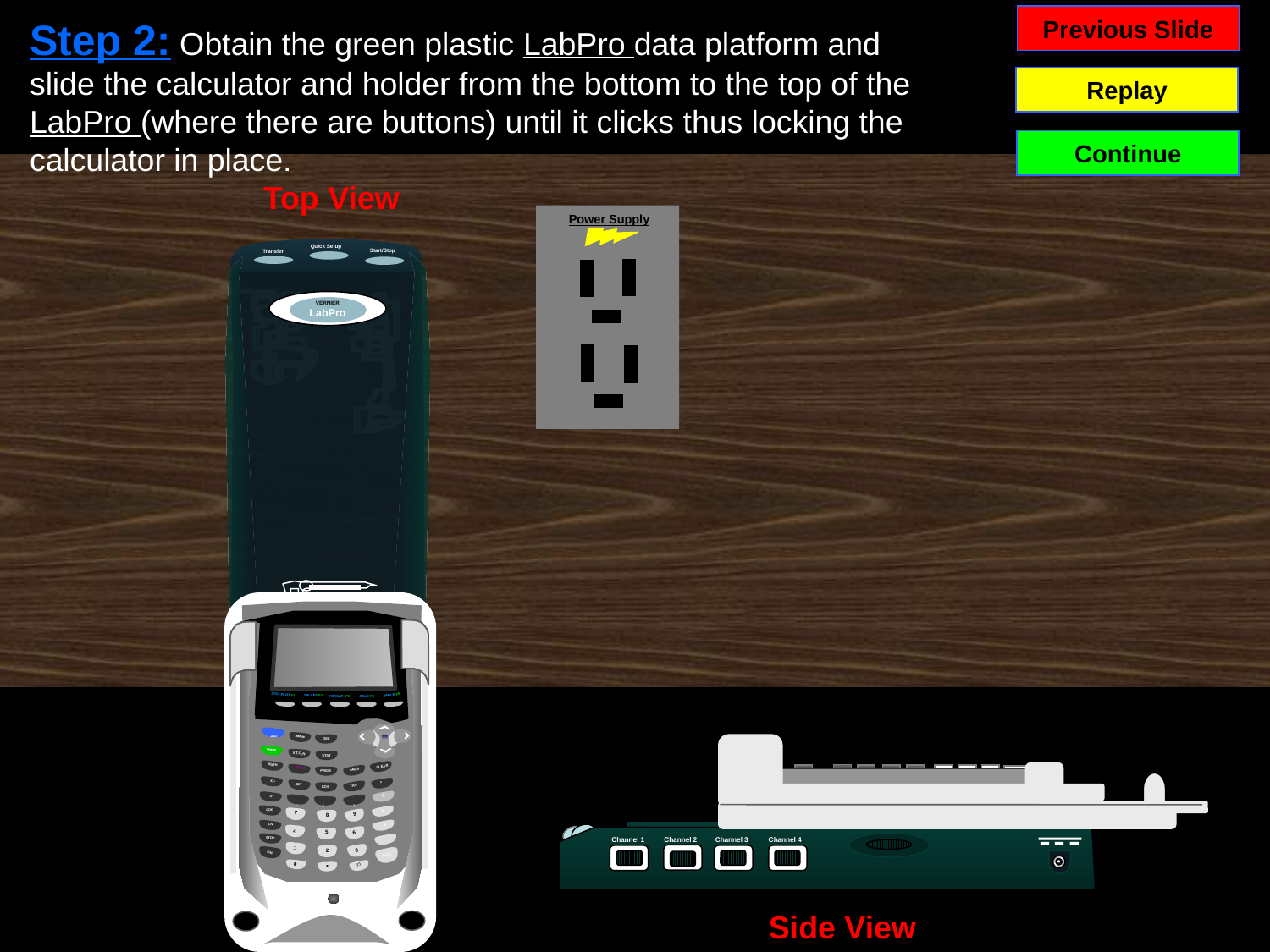

Previous Slide
Step 2: Obtain the green plastic LabPro data platform and slide the calculator and holder from the bottom to the top of the LabPro (where there are buttons) until it clicks thus locking the calculator in place.
Replay
Continue

Top View

Power Supply

Quick Setup

Start/Stop
Transfer

VERNIER
LabPro

Vernier

STAT PLOT F1
TABLE F5
TBLSET F2
FORNAT  F3
CALC F4

2ND

Mode

DEL

Alpha
X,T,O,N

STAT

MATH
CLEAR
APPS

VARS

PRGM

X -1
>
SIN

TAN
COS

÷
X2

,

)
(
x
LOG
7
9
8

+
LN

4
5
6

-
STO>

1
3
2

ON

Enter

.
0
(-)

Channel 1
Channel 2
Channel 3
Channel 4

Side View